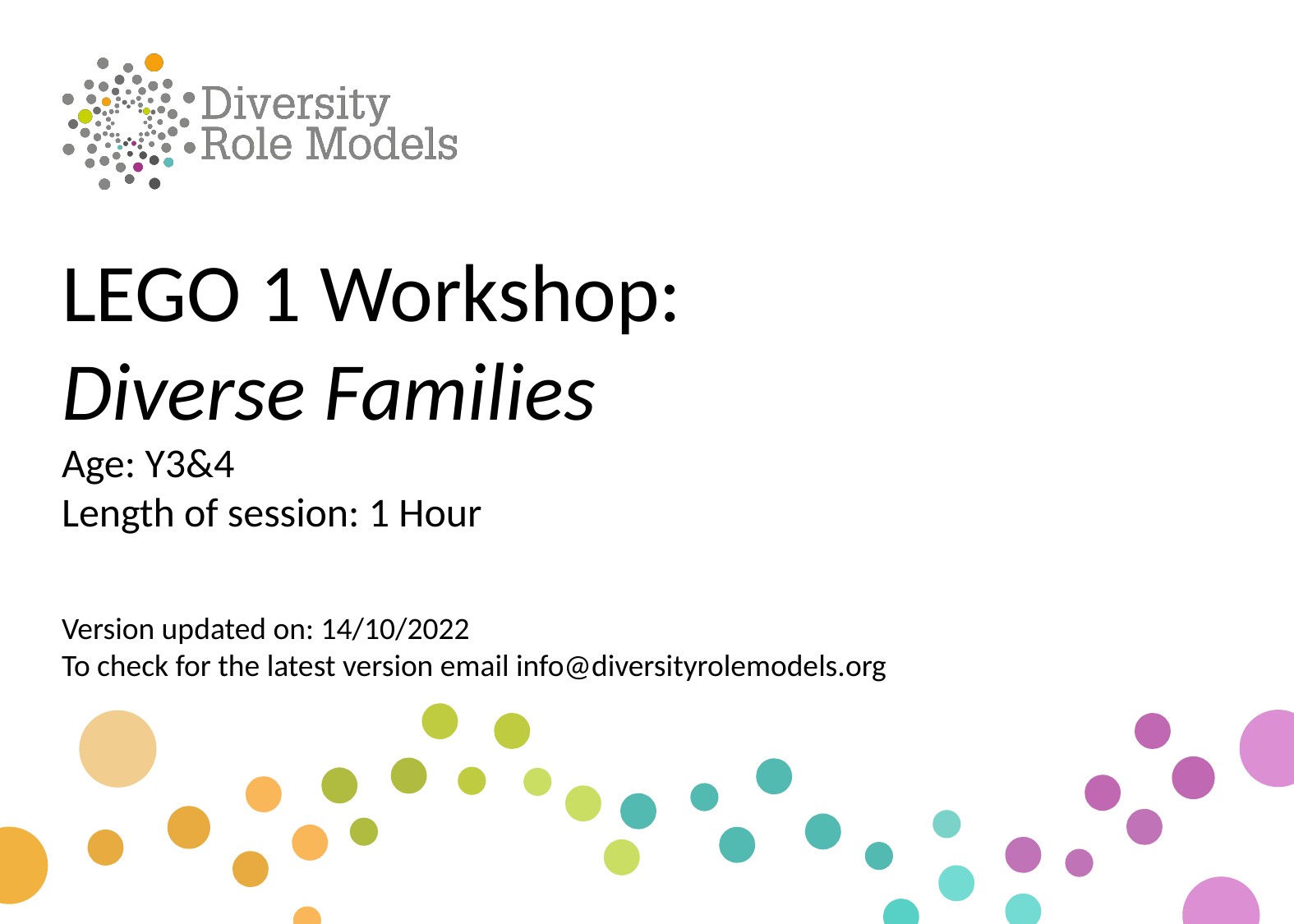

LEGO 1 Workshop:
Diverse Families
Age: Y3&4
Length of session: 1 Hour

Version updated on: 14/10/2022
To check for the latest version email info@diversityrolemodels.org